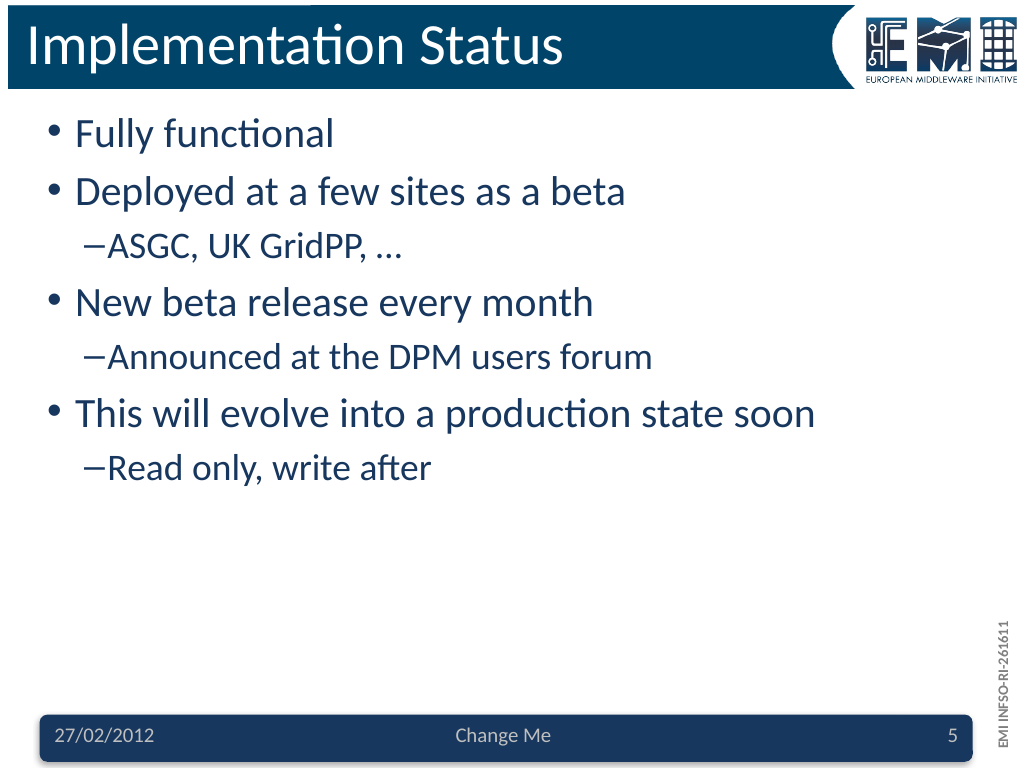

# Implementation Status
Fully functional
Deployed at a few sites as a beta
ASGC, UK GridPP, …
New beta release every month
Announced at the DPM users forum
This will evolve into a production state soon
Read only, write after

27/02/2012
Change Me
5